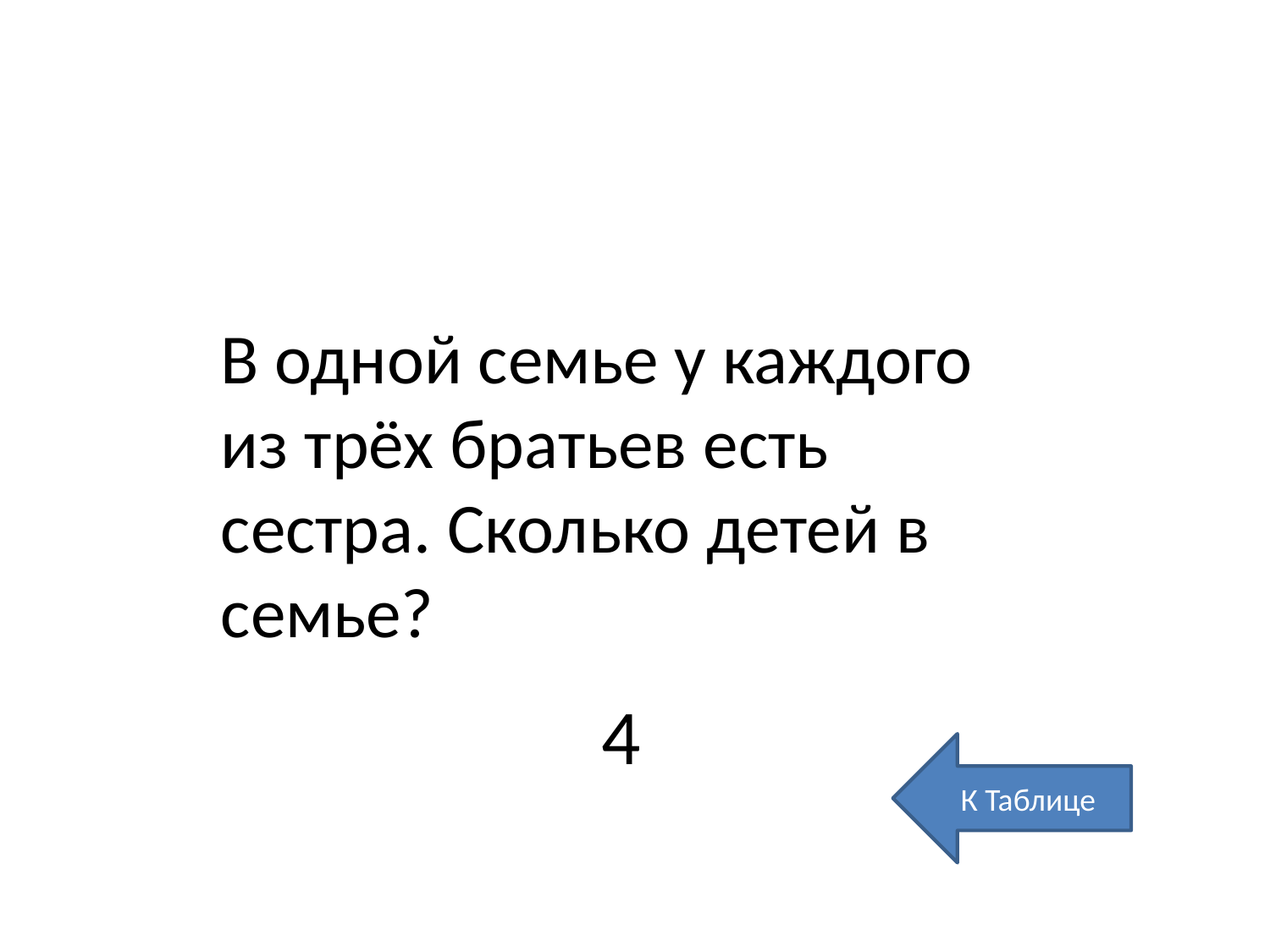

В одной семье у каждого из трёх братьев есть сестра. Сколько детей в семье?
# 4
К Таблице